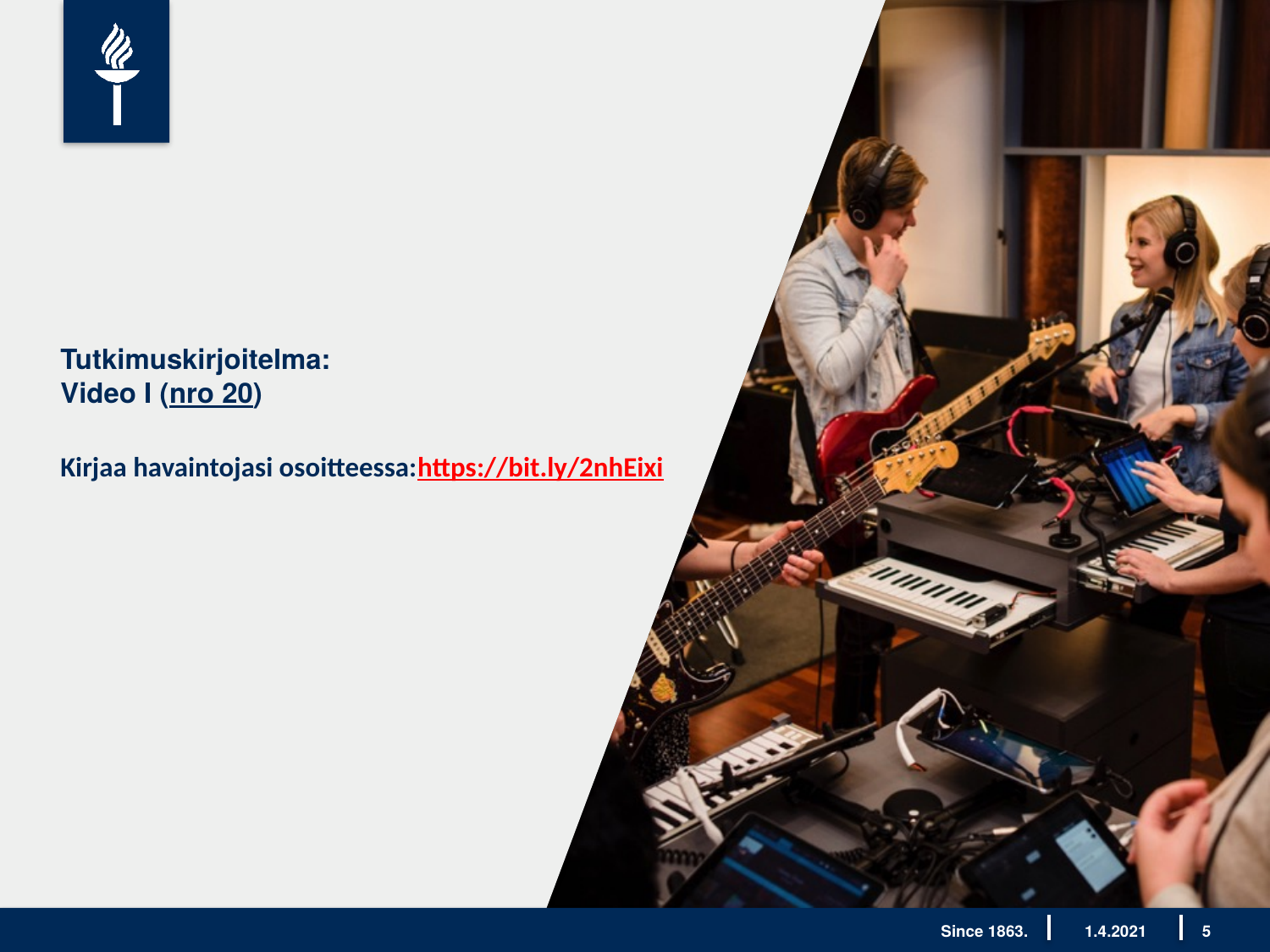

# Tutkimuskirjoitelma: Video I (nro 20) Kirjaa havaintojasi osoitteessa: https://bit.ly/2nhEixi
JYU. Since 1863.
1.4.2021
5